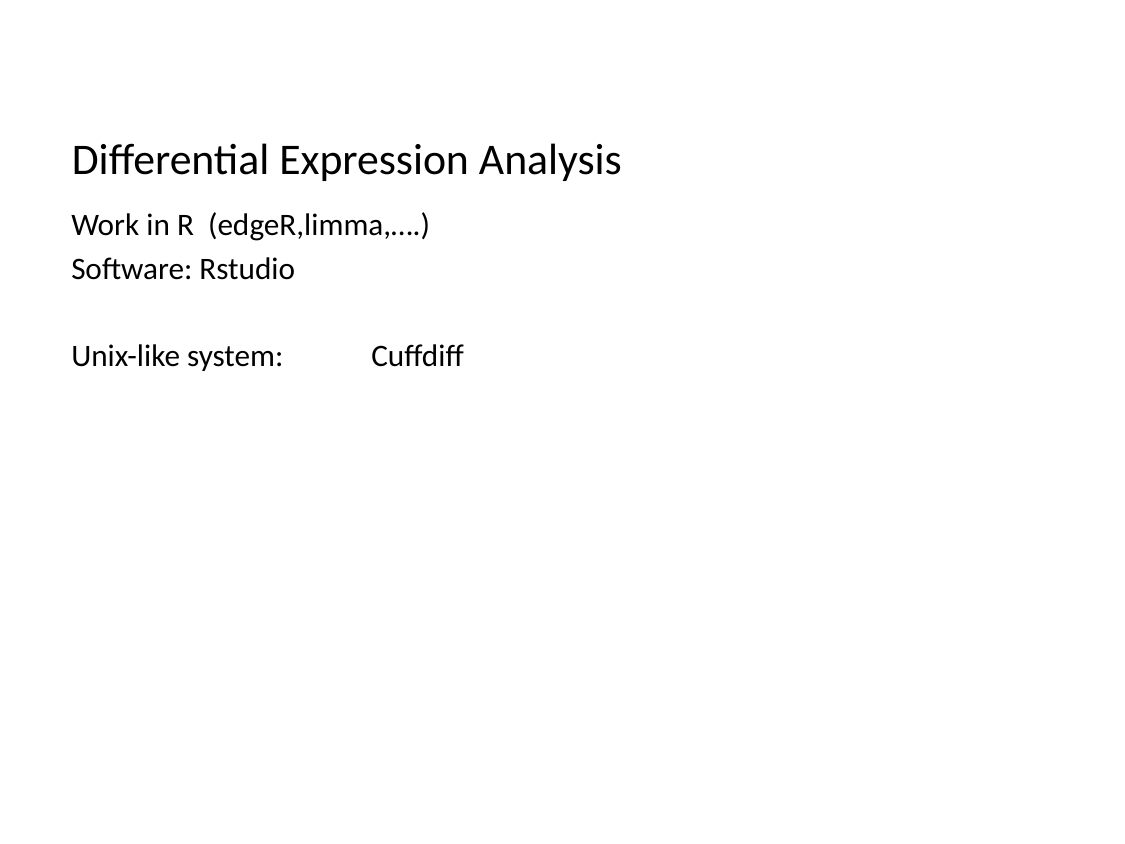

# Differential Expression Analysis
Work in R  (edgeR,limma,….)
Software: Rstudio

Unix-like system: 	Cuffdiff